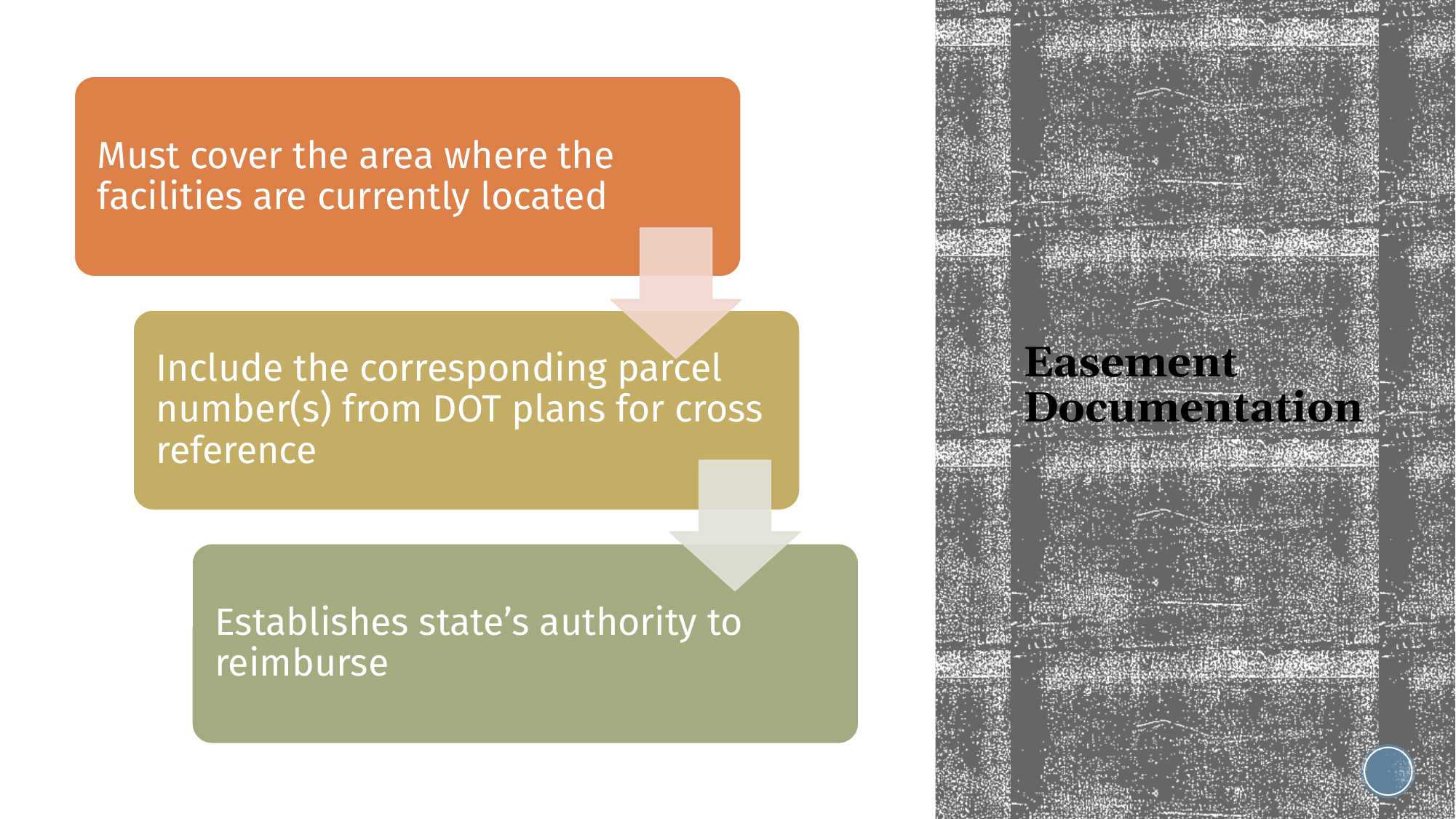

Must cover the area where the facilities are currently located
Include the corresponding parcel number(s) from DOT plans for cross reference
Establishes state’s authority to reimburse

# Easement Documentation